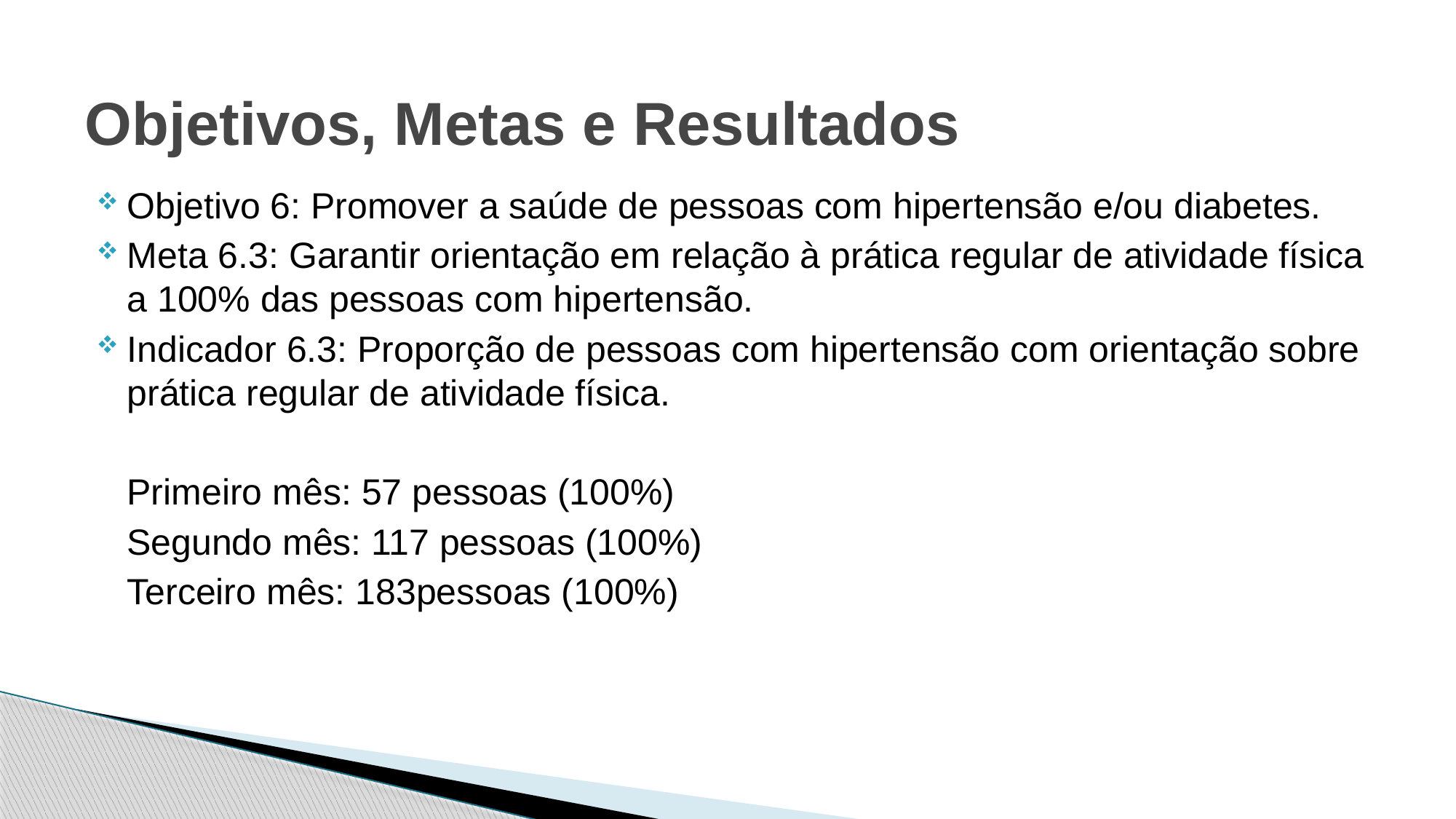

# Objetivos, Metas e Resultados
Objetivo 6: Promover a saúde de pessoas com hipertensão e/ou diabetes.
Meta 6.3: Garantir orientação em relação à prática regular de atividade física a 100% das pessoas com hipertensão.
Indicador 6.3: Proporção de pessoas com hipertensão com orientação sobre prática regular de atividade física.

   Primeiro mês: 57 pessoas (100%)
   Segundo mês: 117 pessoas (100%)
   Terceiro mês: 183pessoas (100%)